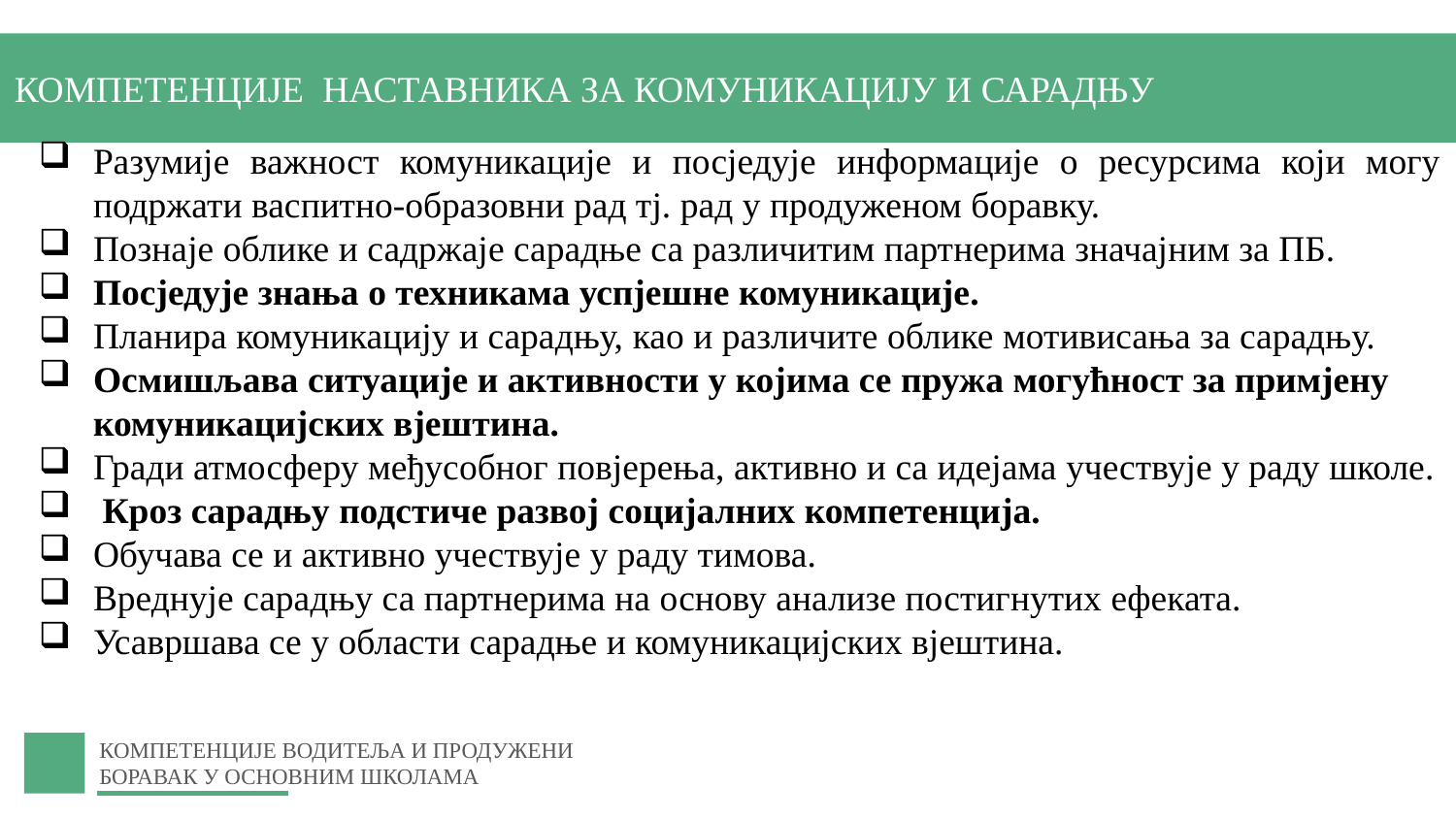

КОМПЕТЕНЦИЈЕ  НАСТАВНИКА ЗА КОМУНИКАЦИЈУ И САРАДЊУ
Разумије важност комуникације и посједује информације о ресурсима који могу подржати васпитно-образовни рад тј. рад у продуженом боравку.
Познаје облике и садржаје сарадње са различитим партнерима значајним за ПБ.
Посједује знања о техникама успјешне комуникације.
Планира комуникацију и сарадњу, као и различите облике мотивисања за сарадњу.
Осмишљава ситуације и активности у којима се пружа могућност за примјену комуникацијских вјештина.
Гради атмосферу међусобног повјерења, активно и са идејама учествује у раду школе.
 Кроз сарадњу подстиче развој социјалних компетенција.
Обучава се и активно учествује у раду тимова.
Вреднује сарадњу са партнерима на основу анализе постигнутих ефеката.
Усавршава се у области сарадње и комуникацијских вјештина.

КОМПЕТЕНЦИЈЕ ВОДИТЕЉА И ПРОДУЖЕНИ БОРАВАК У ОСНОВНИМ ШКОЛАМА